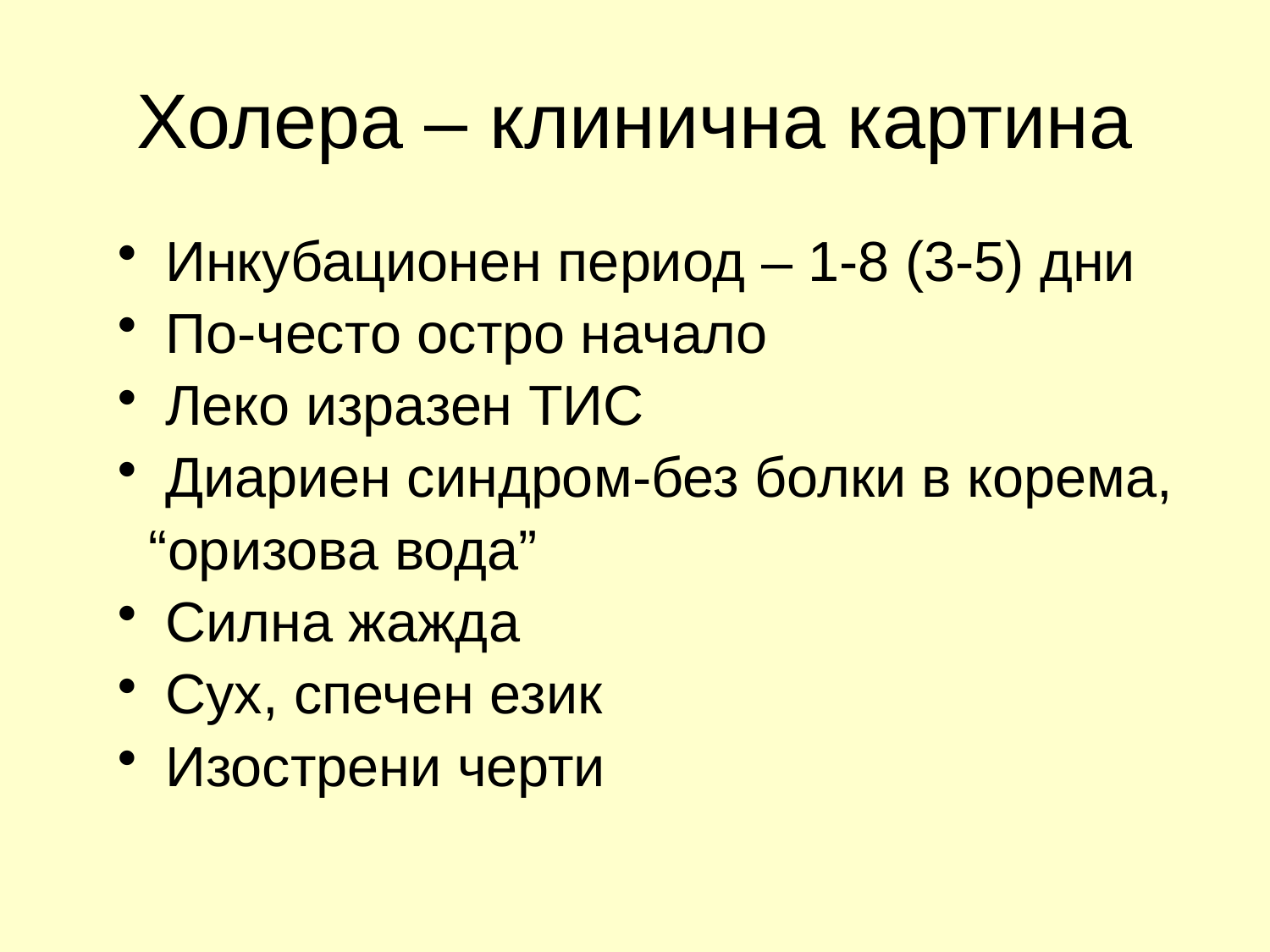

# Холера – клинична картина
Инкубационен период – 1-8 (3-5) дни
По-често остро начало
Леко изразен ТИС
Диариен синдром-без болки в корема,
  “оризова вода”
Силна жажда
Сух, спечен език
Изострени черти